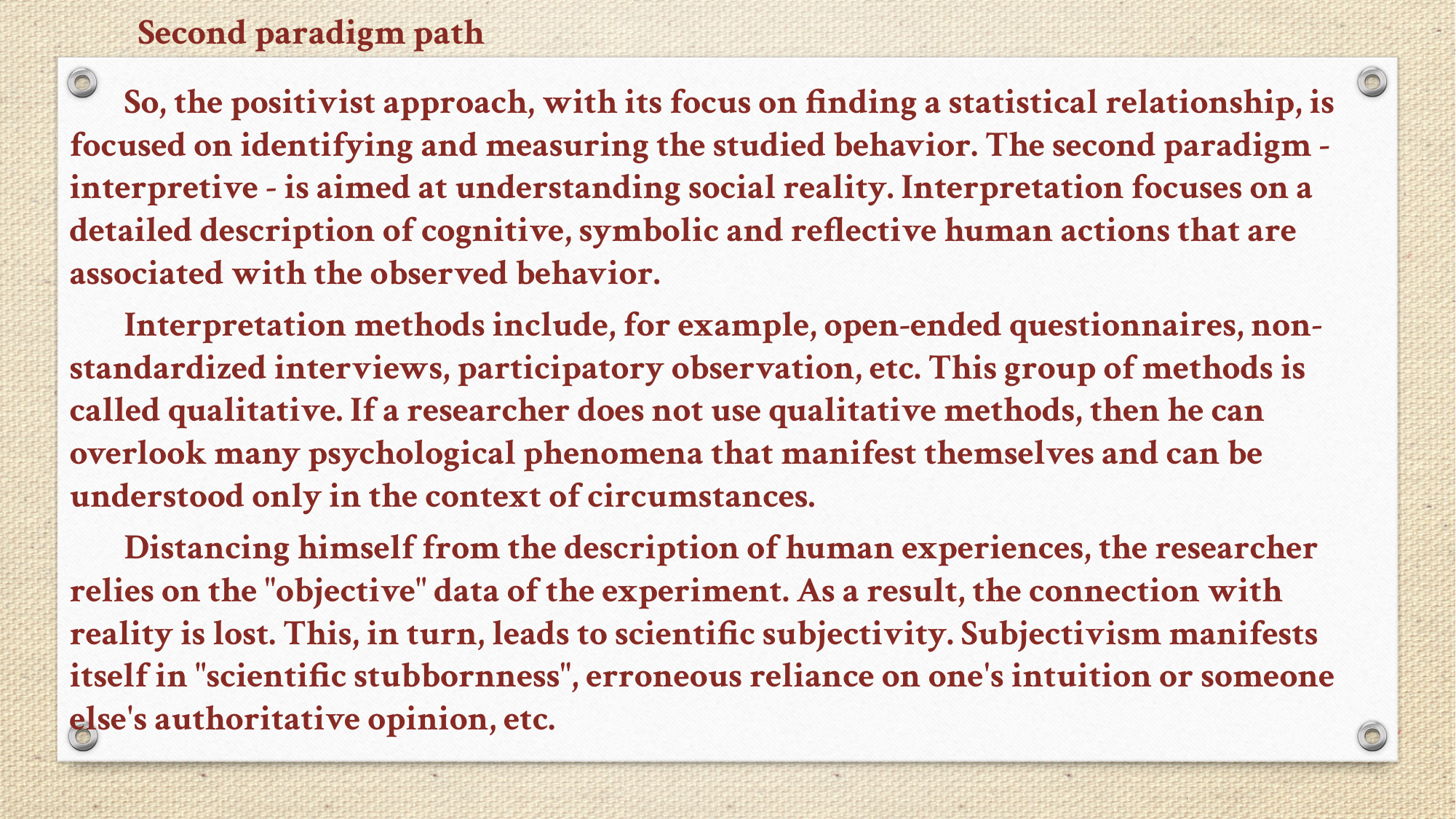

Second paradigm path
So, the positivist approach, with its focus on finding a statistical relationship, is focused on identifying and measuring the studied behavior. The second paradigm - interpretive - is aimed at understanding social reality. Interpretation focuses on a detailed description of cognitive, symbolic and reflective human actions that are associated with the observed behavior.
Interpretation methods include, for example, open-ended questionnaires, non-standardized interviews, participatory observation, etc. This group of methods is called qualitative. If a researcher does not use qualitative methods, then he can overlook many psychological phenomena that manifest themselves and can be understood only in the context of circumstances.
Distancing himself from the description of human experiences, the researcher relies on the "objective" data of the experiment. As a result, the connection with reality is lost. This, in turn, leads to scientific subjectivity. Subjectivism manifests itself in "scientific stubbornness", erroneous reliance on one's intuition or someone else's authoritative opinion, etc.